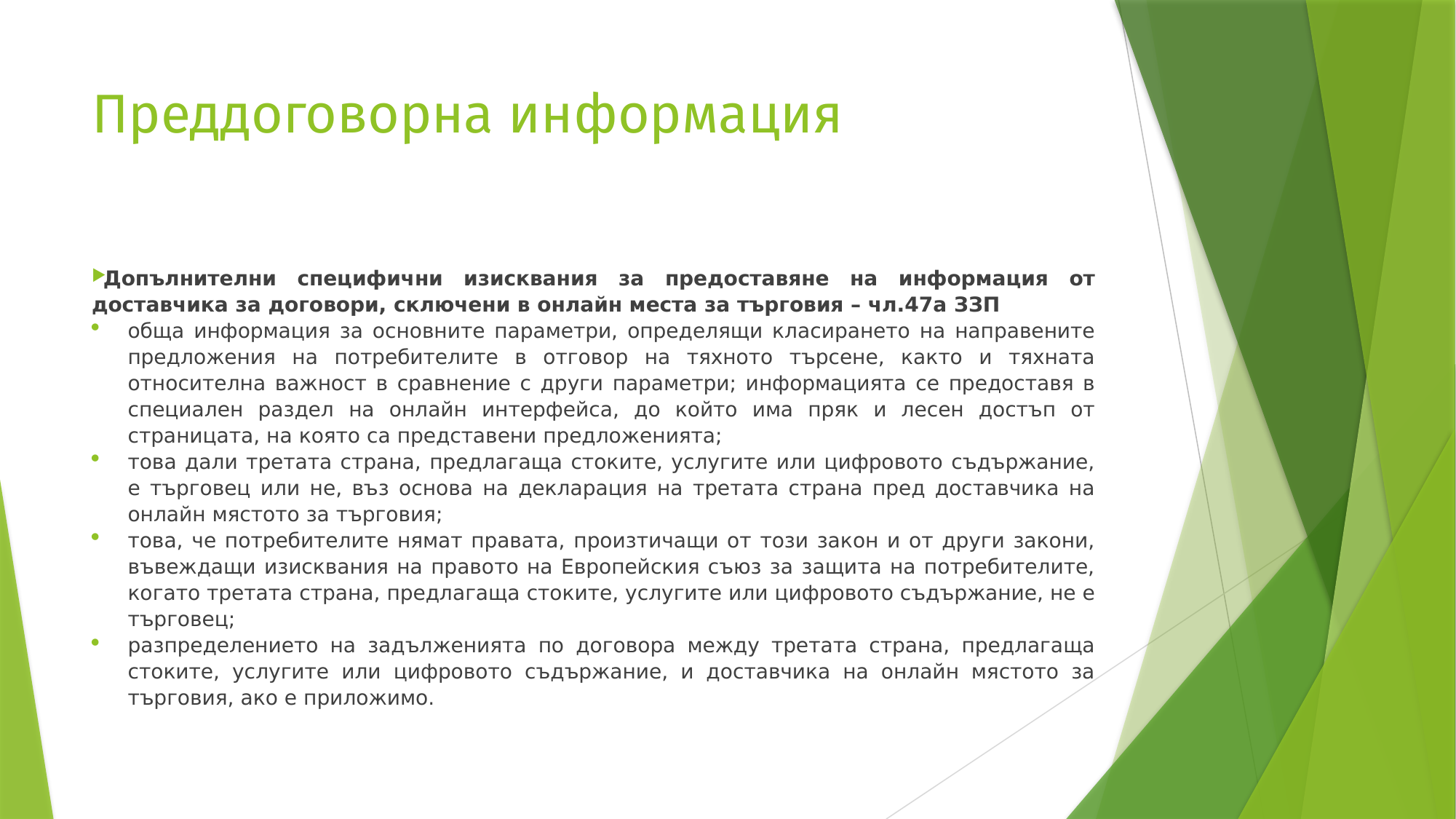

# Преддоговорна информация
Допълнителни специфични изисквания за предоставяне на информация от доставчика за договори, сключени в онлайн места за търговия – чл.47а ЗЗП
обща информация за основните параметри, определящи класирането на направените предложения на потребителите в отговор на тяхното търсене, както и тяхната относителна важност в сравнение с други параметри; информацията се предоставя в специален раздел на онлайн интерфейса, до който има пряк и лесен достъп от страницата, на която са представени предложенията;
това дали третата страна, предлагаща стоките, услугите или цифровото съдържание, е търговец или не, въз основа на декларация на третата страна пред доставчика на онлайн мястото за търговия;
това, че потребителите нямат правата, произтичащи от този закон и от други закони, въвеждащи изисквания на правото на Европейския съюз за защита на потребителите, когато третата страна, предлагаща стоките, услугите или цифровото съдържание, не е търговец;
разпределението на задълженията по договора между третата страна, предлагаща стоките, услугите или цифровото съдържание, и доставчика на онлайн мястото за търговия, ако е приложимо.